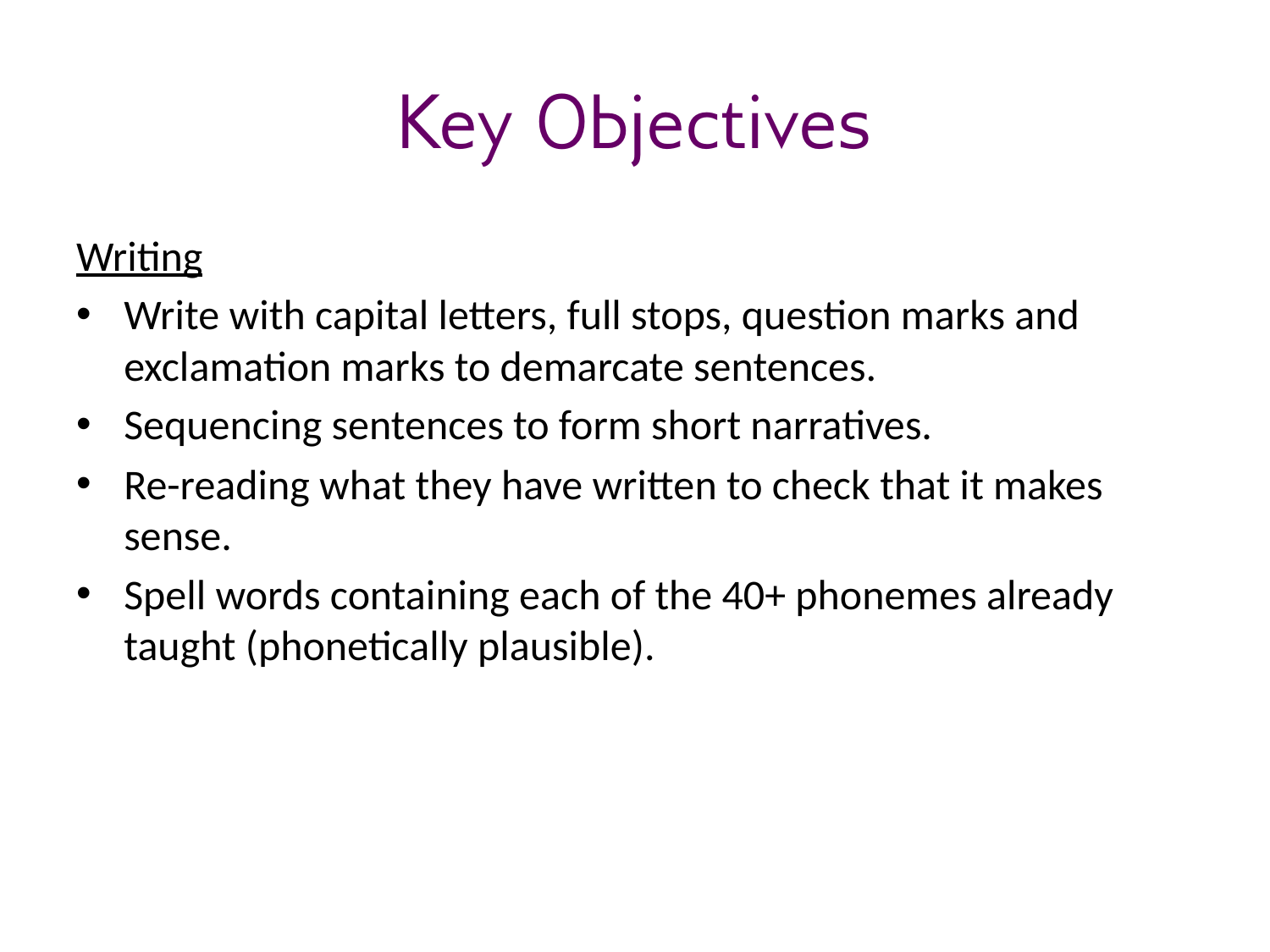

# Key Objectives
Writing
Write with capital letters, full stops, question marks and exclamation marks to demarcate sentences.
Sequencing sentences to form short narratives.
Re-reading what they have written to check that it makes sense.
Spell words containing each of the 40+ phonemes already taught (phonetically plausible).